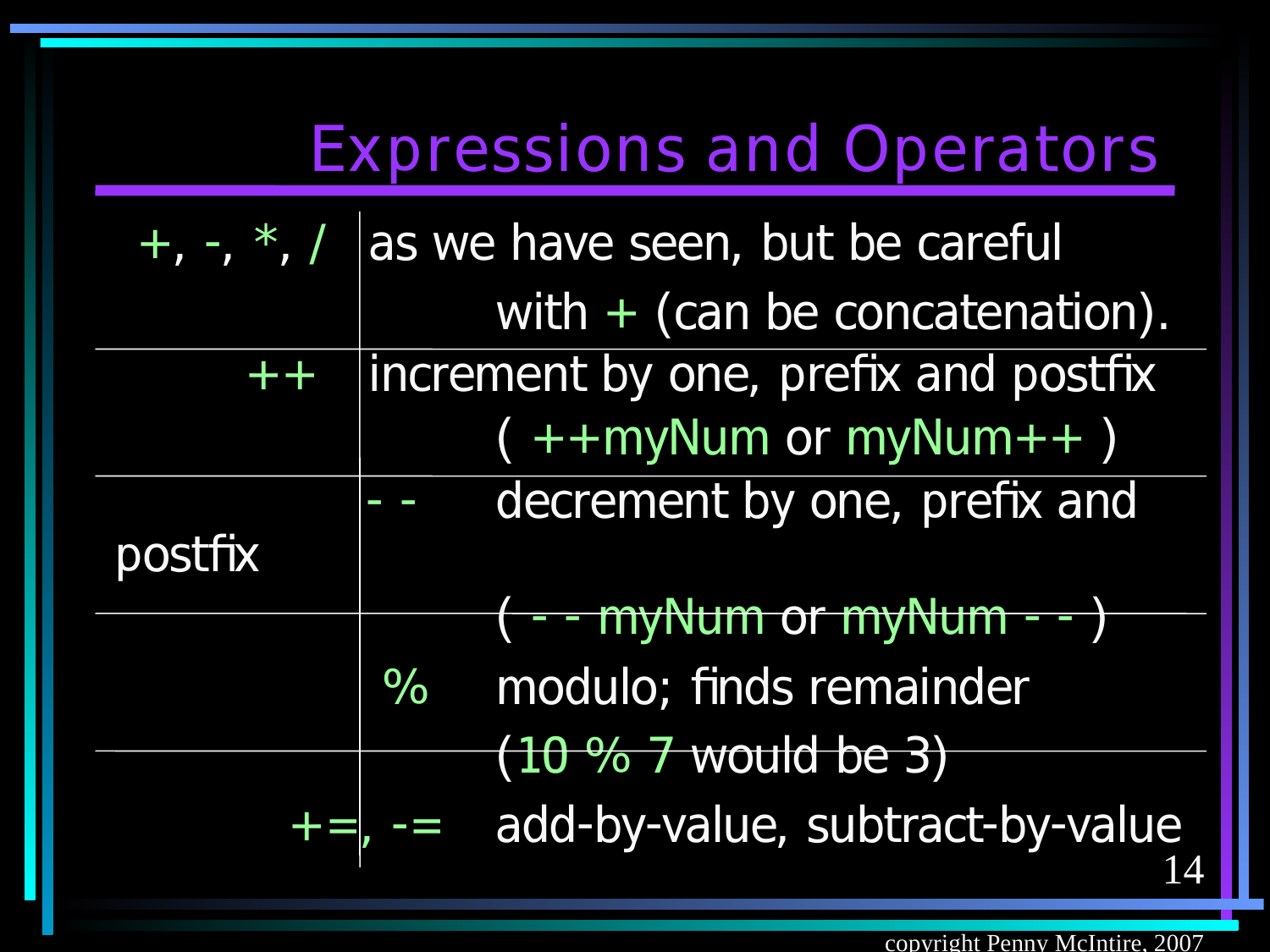

# Expressions and Operators

    +, -, *, / 	as we have seen, but be careful
				with + (can be concatenation).
           ++  	increment by one, prefix and postfix
				( ++myNum or myNum++ )
		        - - 	decrement by one, prefix and postfix
				( - - myNum or myNum - - )
		         %	modulo; finds remainder
				(10 % 7 would be 3)
		   +=, -= 	add-by-value, subtract-by-value

14
copyright Penny McIntire, 2007